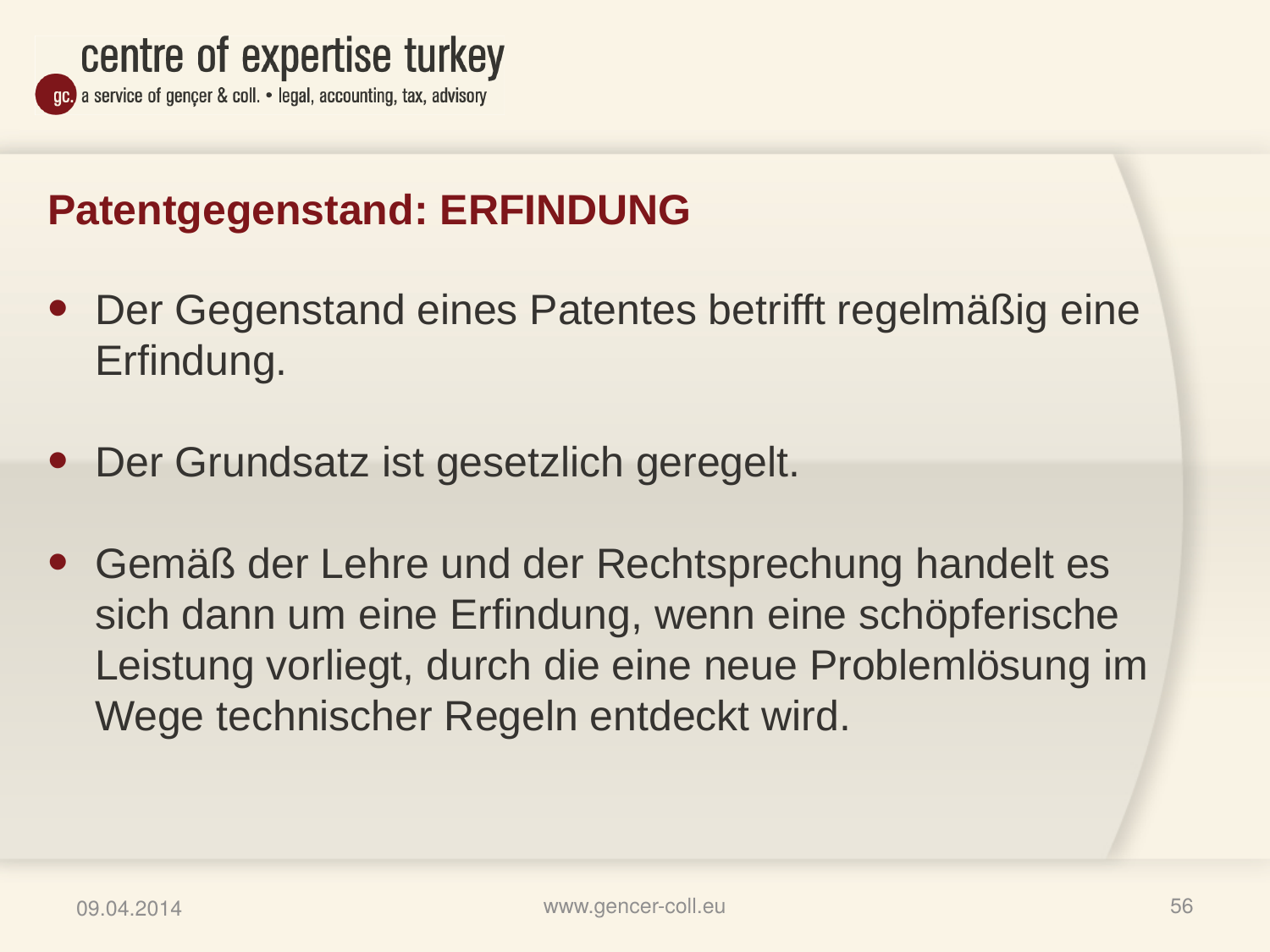

# Patentgegenstand: ERFINDUNG
Der Gegenstand eines Patentes betrifft regelmäßig eine Erfindung.

Der Grundsatz ist gesetzlich geregelt.

Gemäß der Lehre und der Rechtsprechung handelt es sich dann um eine Erfindung, wenn eine schöpferische Leistung vorliegt, durch die eine neue Problemlösung im Wege technischer Regeln entdeckt wird.
09.04.2014
www.gencer-coll.eu
56